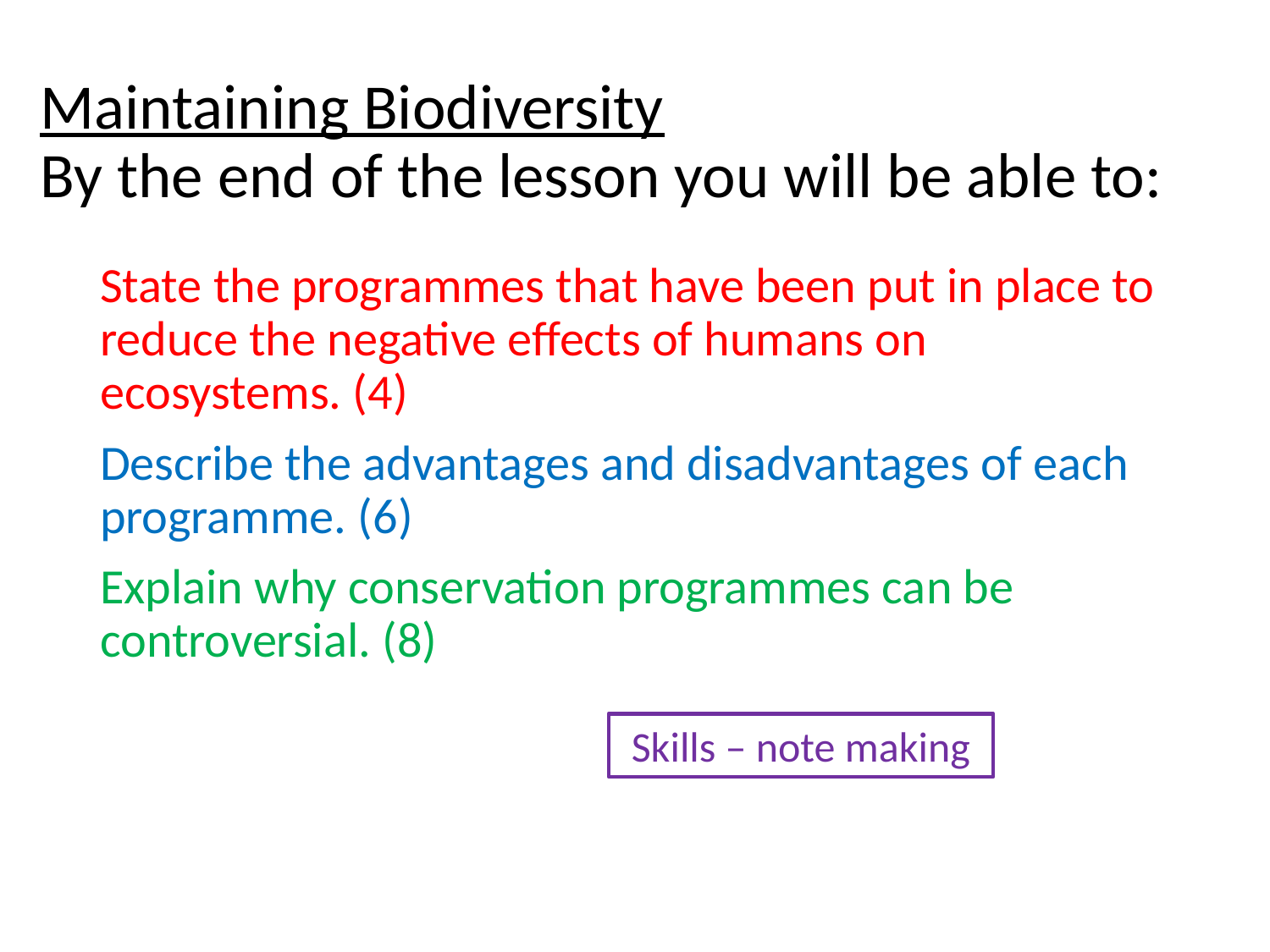

# Maintaining Biodiversity By the end of the lesson you will be able to:
State the programmes that have been put in place to reduce the negative effects of humans on ecosystems. (4)
Describe the advantages and disadvantages of each programme. (6)
Explain why conservation programmes can be controversial. (8)
Skills – note making